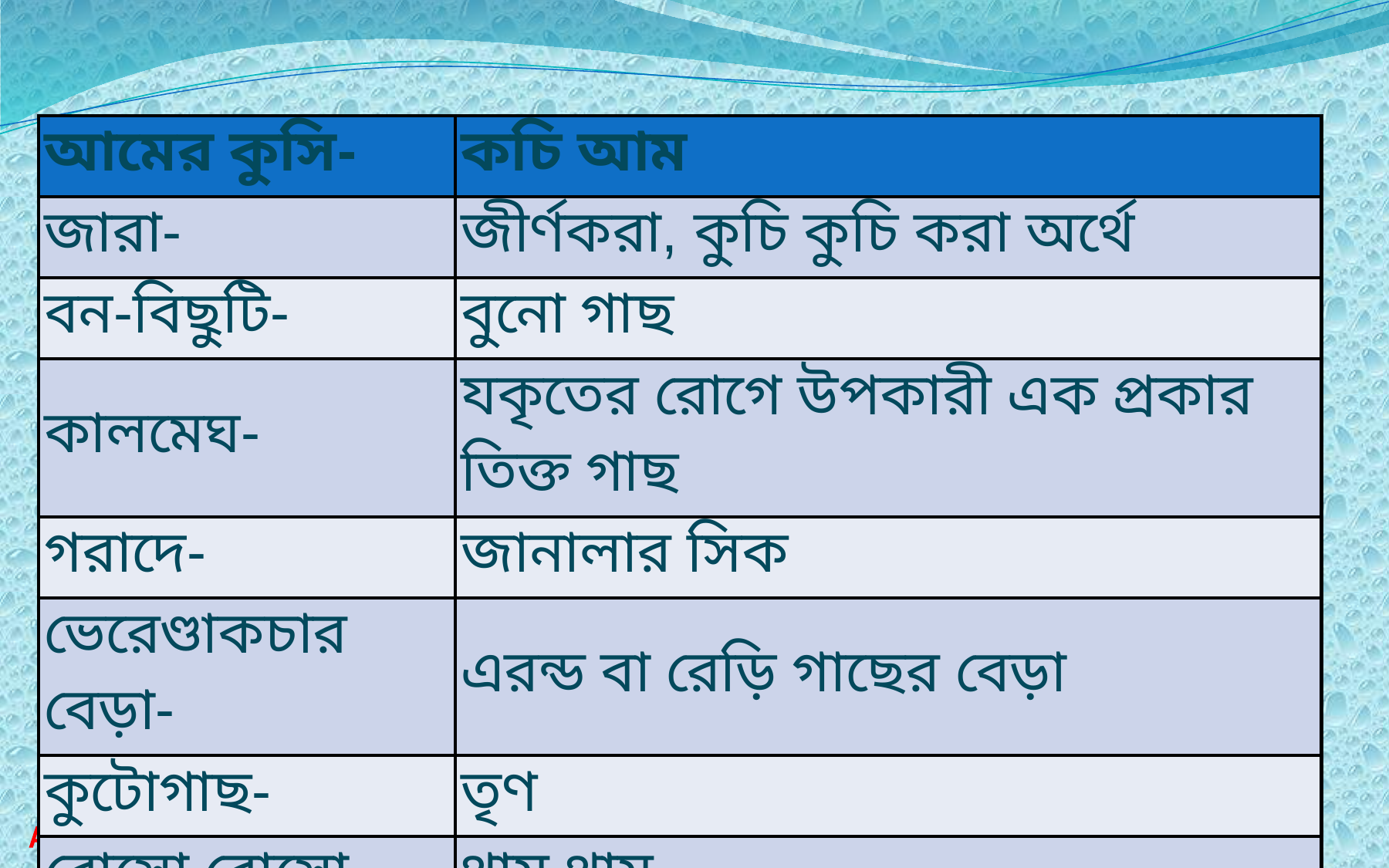

| আমের কুসি- | কচি আম |
| --- | --- |
| জারা- | জীর্ণকরা, কুচি কুচি করা অর্থে |
| বন-বিছুটি- | বুনো গাছ |
| কালমেঘ- | যকৃতের রোগে উপকারী এক প্রকার তিক্ত গাছ |
| গরাদে- | জানালার সিক |
| ভেরেণ্ডাকচার বেড়া- | এরন্ড বা রেড়ি গাছের বেড়া |
| কুটোগাছ- | তৃণ |
| রোসো রোসো- | থাম থাম |